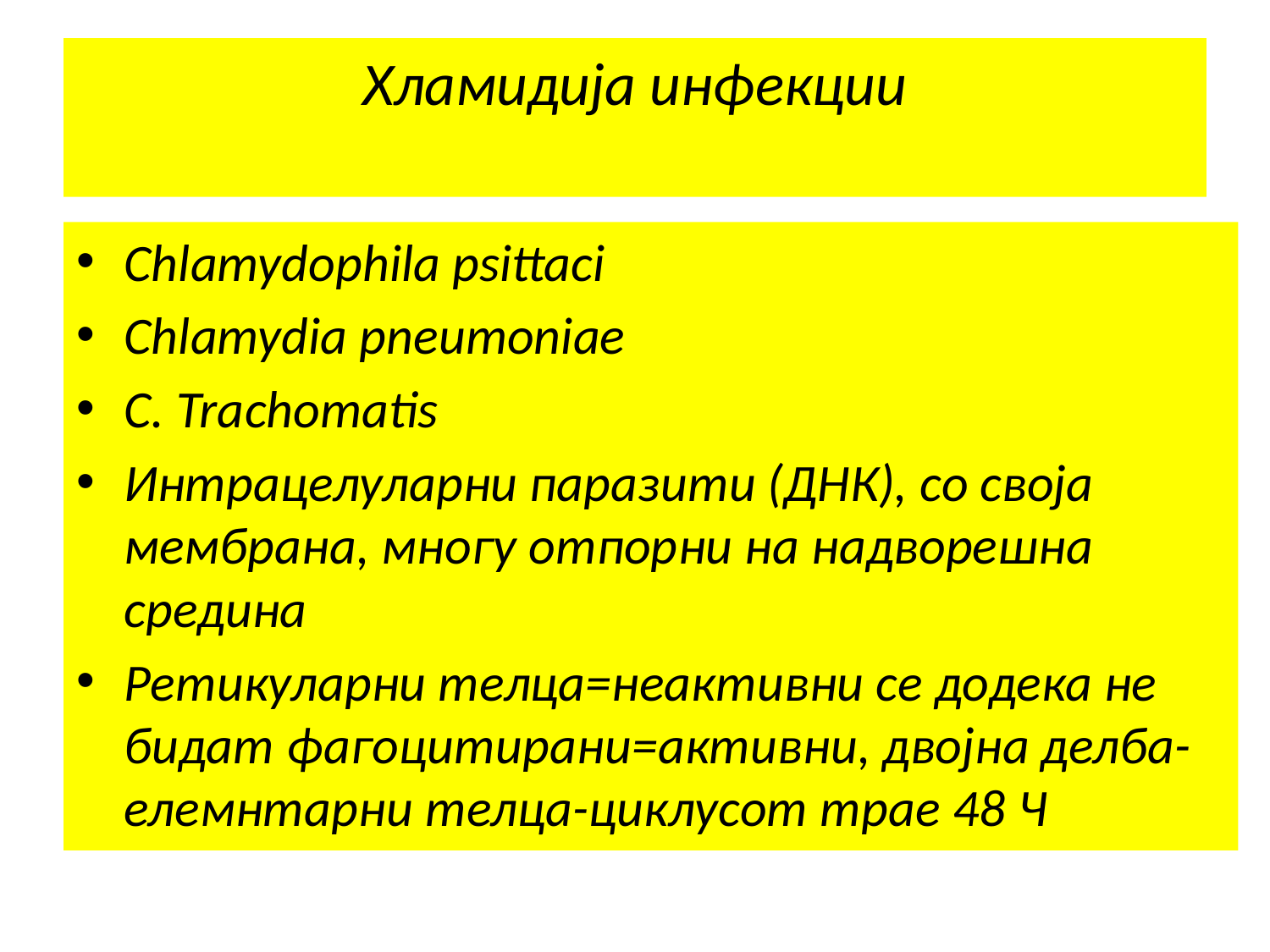

# Хламидија инфекции
Chlamydophila psittaci
Chlamydia pneumoniae
C. Trachomatis
Интрацелуларни паразити (ДНК), со своја мембрана, многу отпорни на надворешна средина
Ретикуларни телца=неактивни се додека не бидат фагоцитирани=активни, двојна делба- елемнтарни телца-циклусот трае 48 Ч